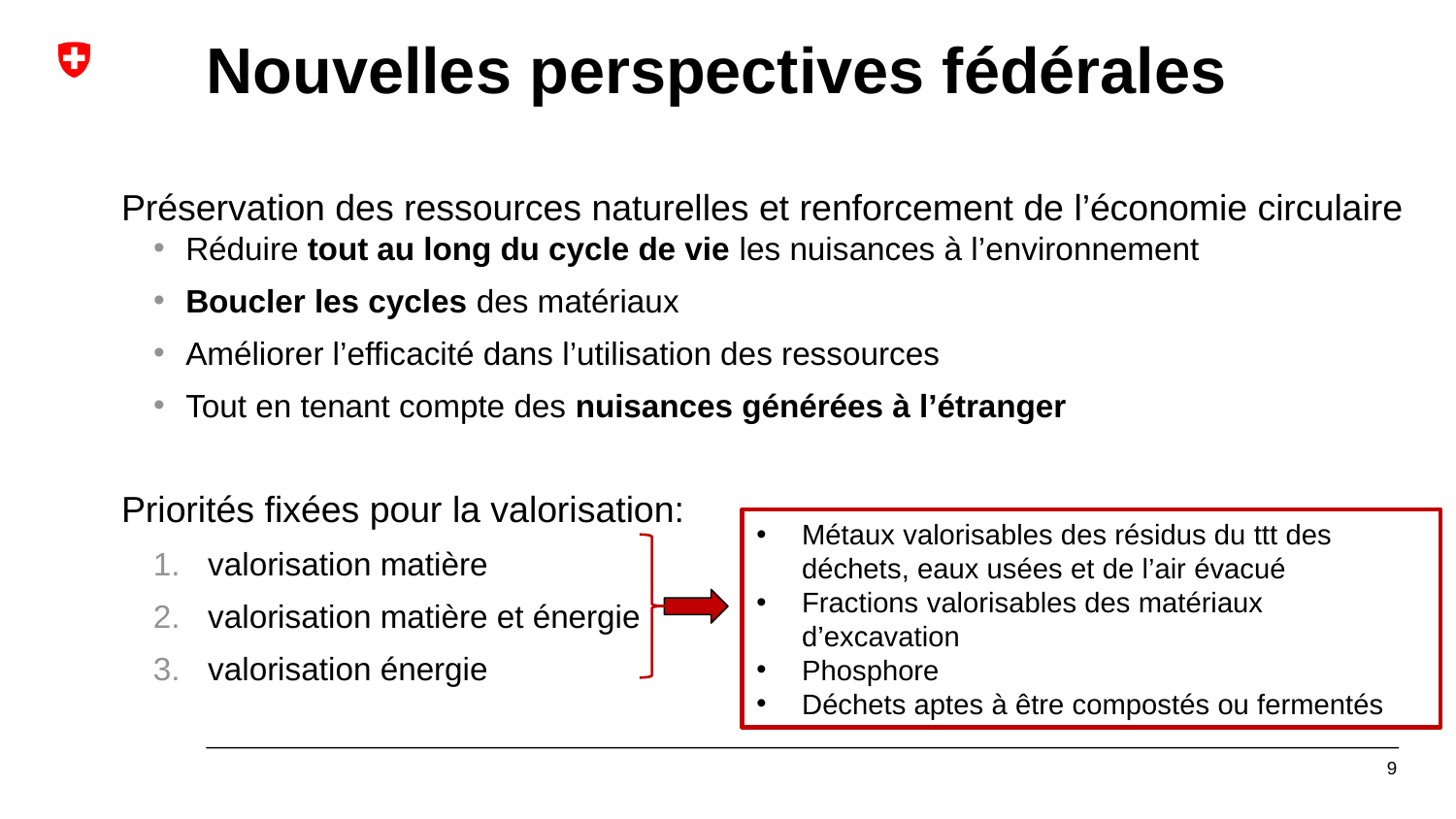

# Nouvelles perspectives fédérales

Préservation des ressources naturelles et renforcement de l’économie circulaire
Réduire tout au long du cycle de vie les nuisances à l’environnement
Boucler les cycles des matériaux
Améliorer l’efficacité dans l’utilisation des ressources
Tout en tenant compte des nuisances générées à l’étranger
Priorités fixées pour la valorisation:
valorisation matière
valorisation matière et énergie
valorisation énergie
Métaux valorisables des résidus du ttt des déchets, eaux usées et de l’air évacué
Fractions valorisables des matériaux d’excavation
Phosphore
Déchets aptes à être compostés ou fermentés

9